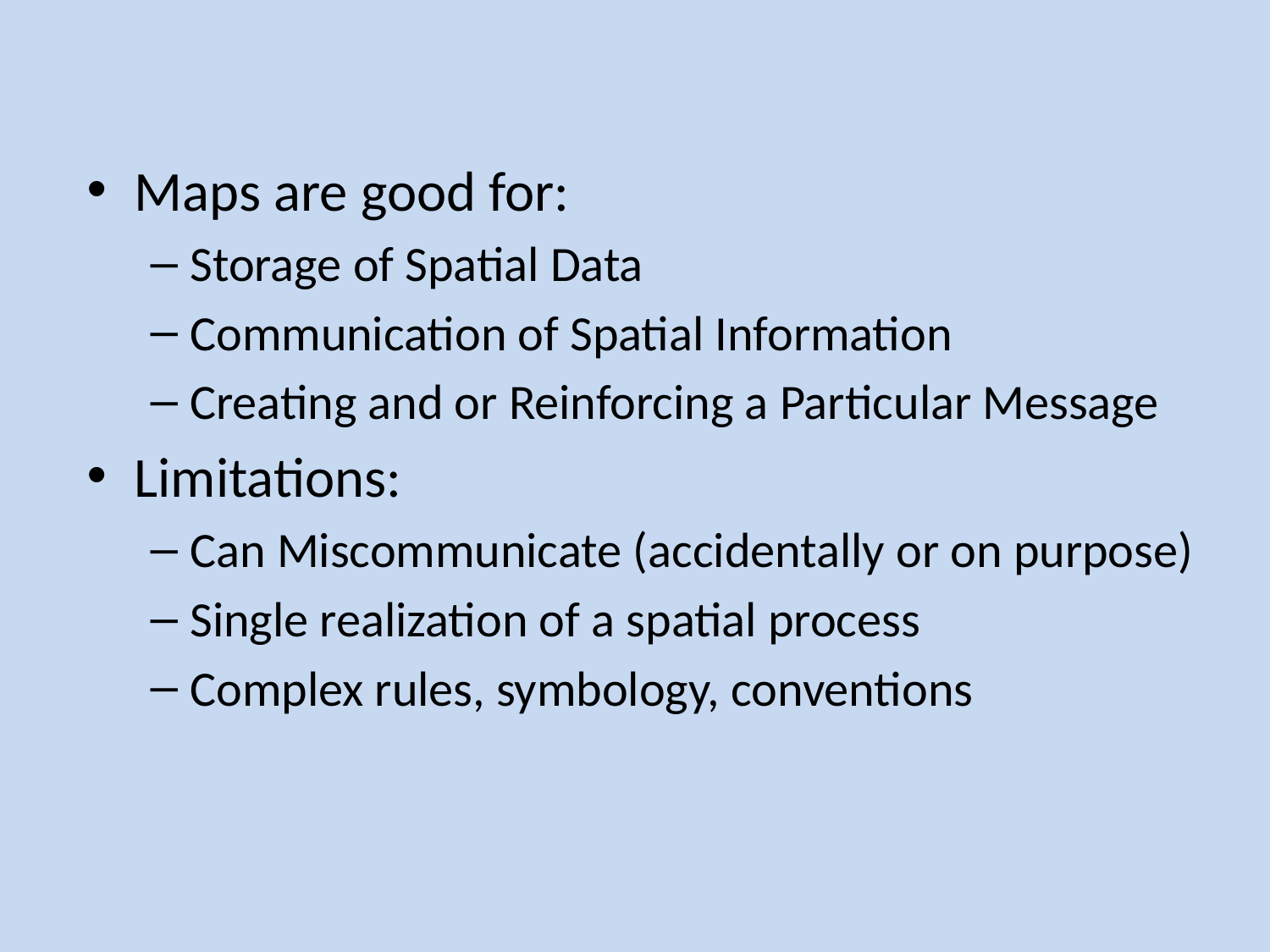

#
Maps are good for:
Storage of Spatial Data
Communication of Spatial Information
Creating and or Reinforcing a Particular Message
Limitations:
Can Miscommunicate (accidentally or on purpose)
Single realization of a spatial process
Complex rules, symbology, conventions